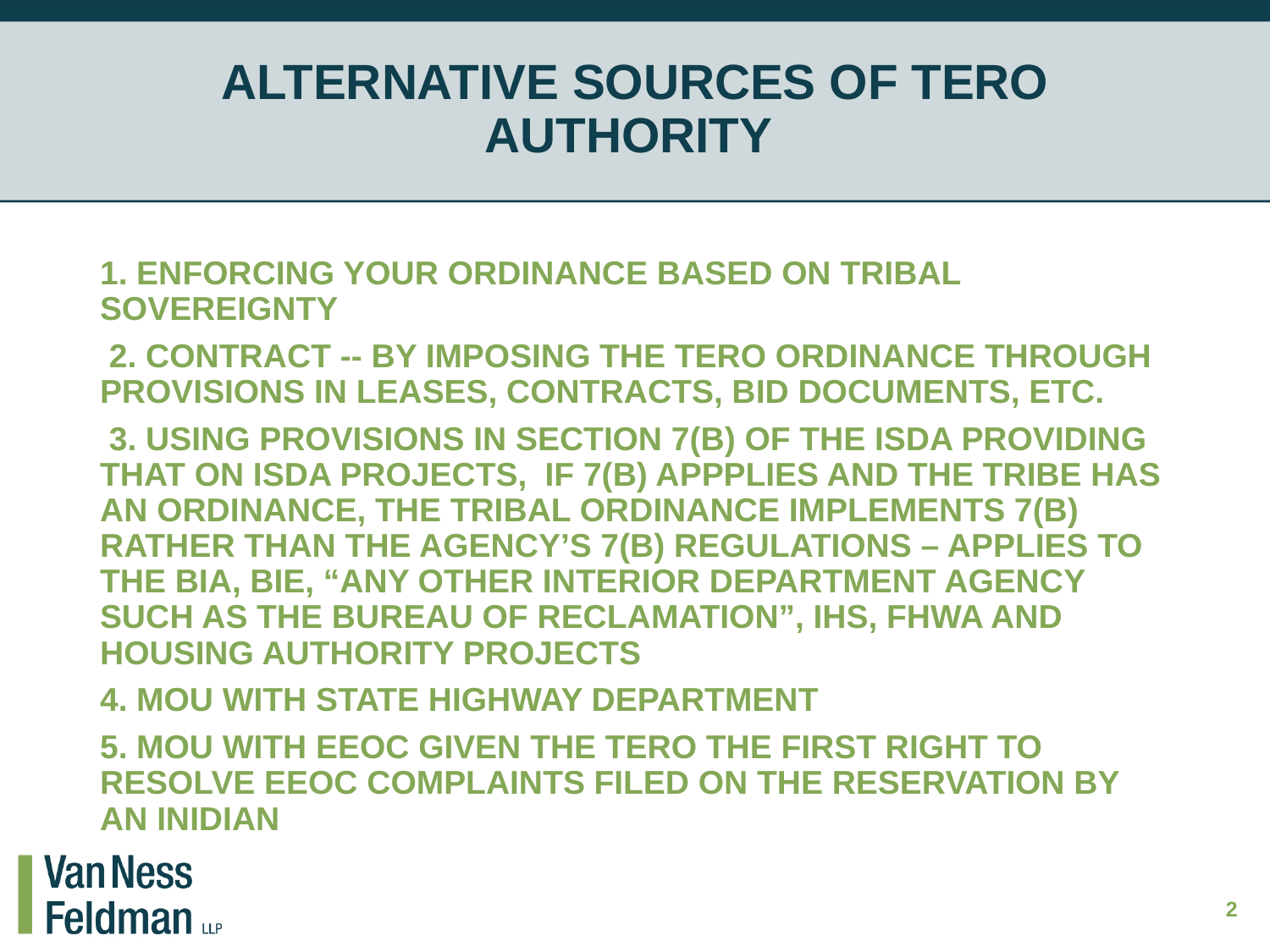

# ALTERNATIVE SOURCES OF TERO AUTHORITY
1. ENFORCING YOUR ORDINANCE BASED ON TRIBAL SOVEREIGNTY
 2. CONTRACT -- BY IMPOSING THE TERO ORDINANCE THROUGH PROVISIONS IN LEASES, CONTRACTS, BID DOCUMENTS, ETC.
 3. USING PROVISIONS IN SECTION 7(B) OF THE ISDA PROVIDING THAT ON ISDA PROJECTS,  IF 7(B) APPPLIES AND THE TRIBE HAS AN ORDINANCE, THE TRIBAL ORDINANCE IMPLEMENTS 7(B) RATHER THAN THE AGENCY’S 7(B) REGULATIONS – APPLIES TO THE BIA, BIE, “ANY OTHER INTERIOR DEPARTMENT AGENCY SUCH AS THE BUREAU OF RECLAMATION”, IHS, FHWA AND HOUSING AUTHORITY PROJECTS
4. MOU WITH STATE HIGHWAY DEPARTMENT
5. MOU WITH EEOC GIVEN THE TERO THE FIRST RIGHT TO RESOLVE EEOC COMPLAINTS FILED ON THE RESERVATION BY AN INIDIAN